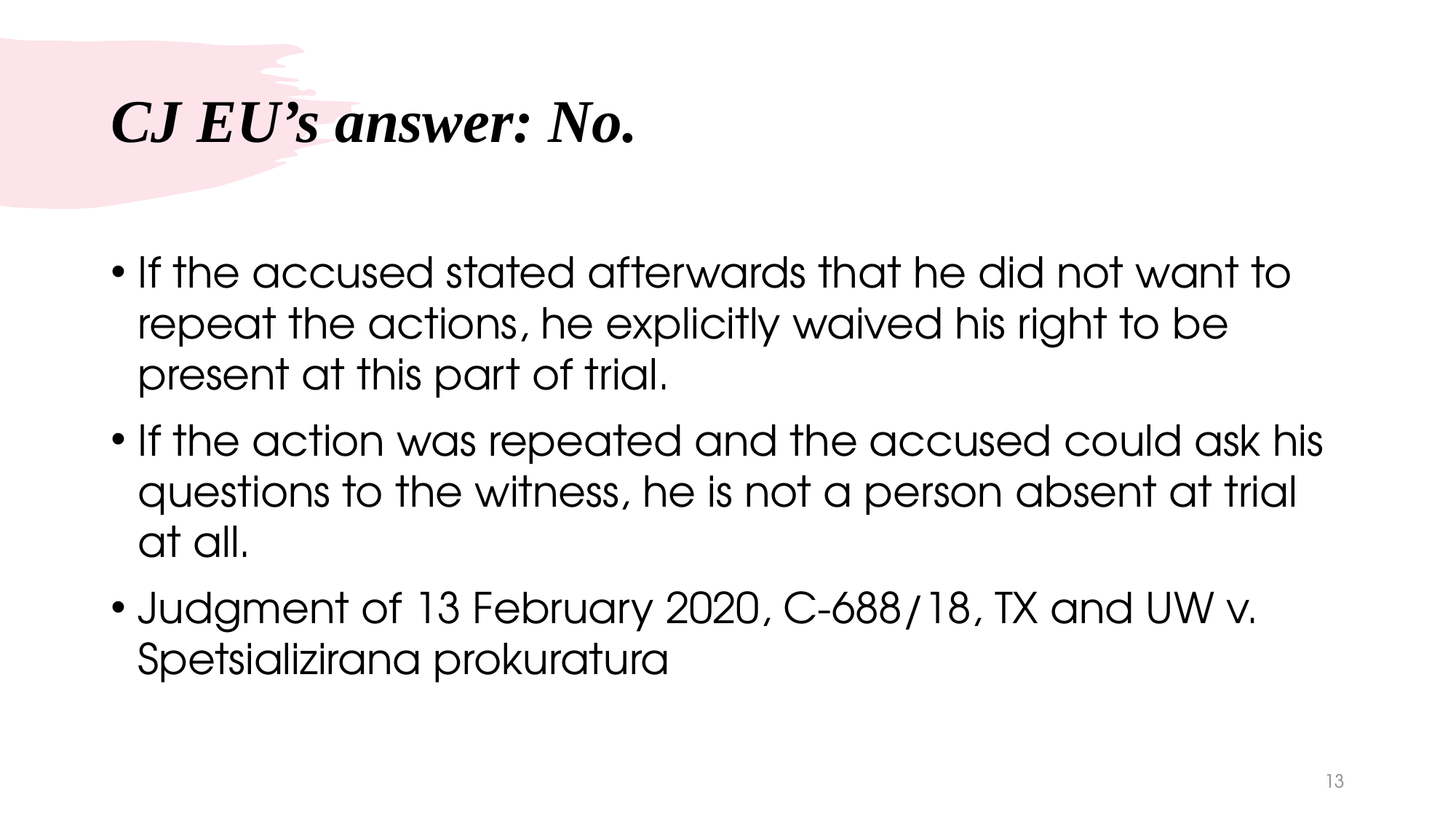

# CJ EU’s answer: No.
If the accused stated afterwards that he did not want to repeat the actions, he explicitly waived his right to be present at this part of trial.
If the action was repeated and the accused could ask his questions to the witness, he is not a person absent at trial at all.
Judgment of 13 February 2020, C-688/18, TX and UW v. Spetsializirana prokuratura
13